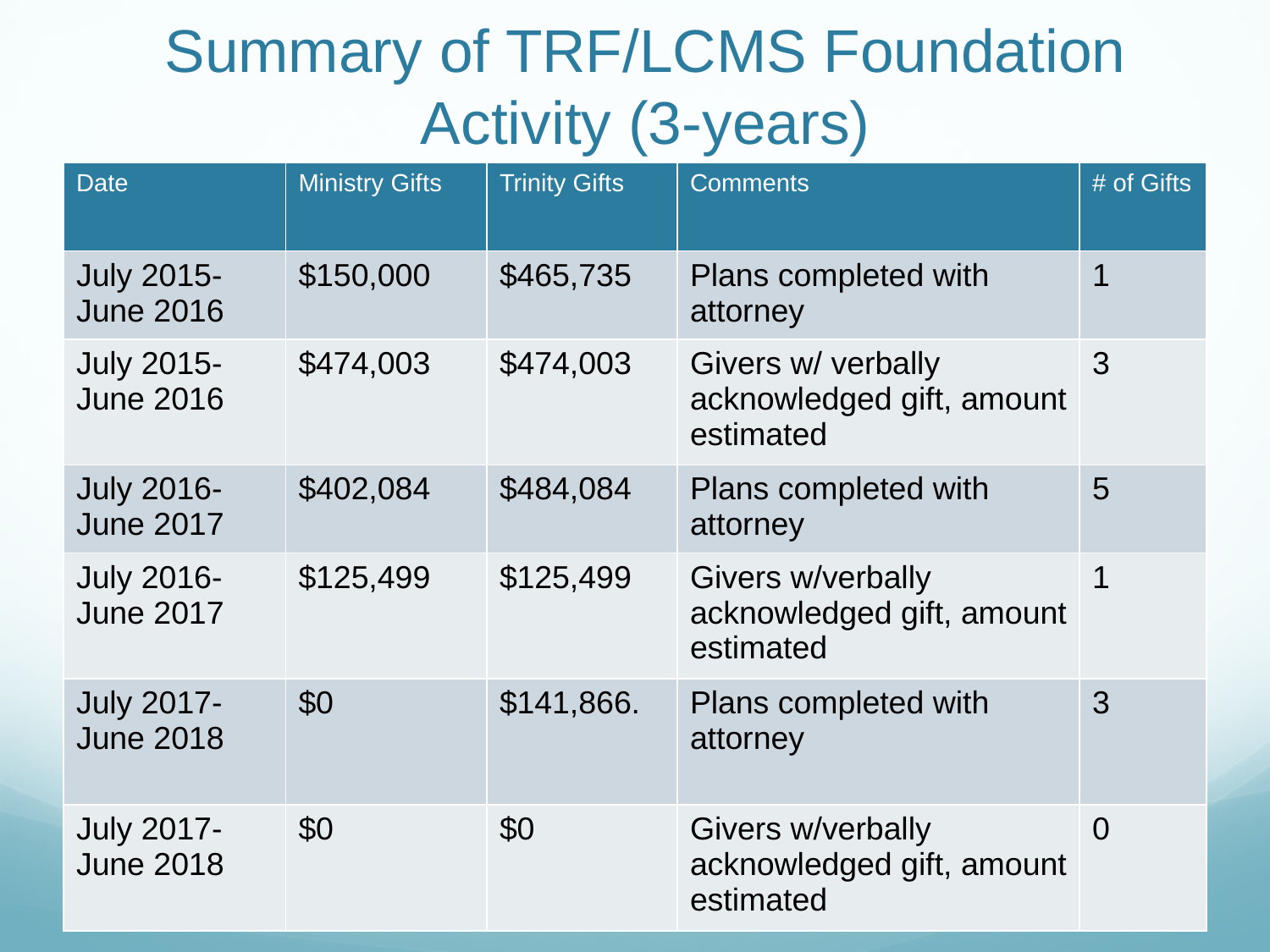

# Summary of TRF/LCMS Foundation Activity (3-years)
| Date | Ministry Gifts | Trinity Gifts | Comments | # of Gifts |
| --- | --- | --- | --- | --- |
| July 2015- June 2016 | $150,000 | $465,735 | Plans completed with attorney | 1 |
| July 2015- June 2016 | $474,003 | $474,003 | Givers w/ verbally acknowledged gift, amount estimated | 3 |
| July 2016- June 2017 | $402,084 | $484,084 | Plans completed with attorney | 5 |
| July 2016- June 2017 | $125,499 | $125,499 | Givers w/verbally acknowledged gift, amount estimated | 1 |
| July 2017- June 2018 | $0 | $141,866. | Plans completed with attorney | 3 |
| July 2017- June 2018 | $0 | $0 | Givers w/verbally acknowledged gift, amount estimated | 0 |